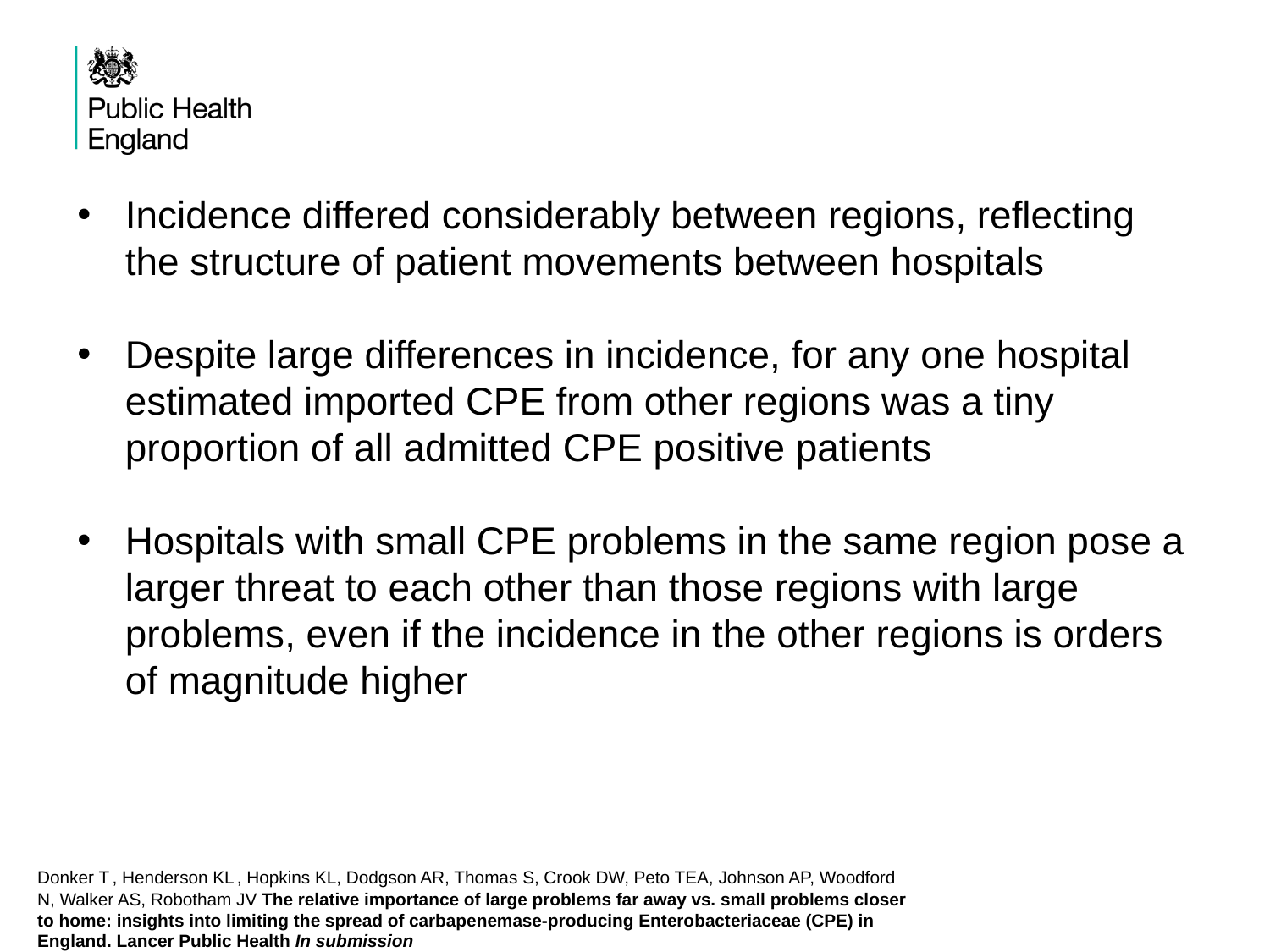

Incidence differed considerably between regions, reflecting the structure of patient movements between hospitals

Despite large differences in incidence, for any one hospital estimated imported CPE from other regions was a tiny proportion of all admitted CPE positive patients

Hospitals with small CPE problems in the same region pose a larger threat to each other than those regions with large problems, even if the incidence in the other regions is orders of magnitude higher

Donker T , Henderson KL , Hopkins KL, Dodgson AR, Thomas S, Crook DW, Peto TEA, Johnson AP, Woodford N, Walker AS, Robotham JV The relative importance of large problems far away vs. small problems closer to home: insights into limiting the spread of carbapenemase-producing Enterobacteriaceae (CPE) in England. Lancer Public Health In submission